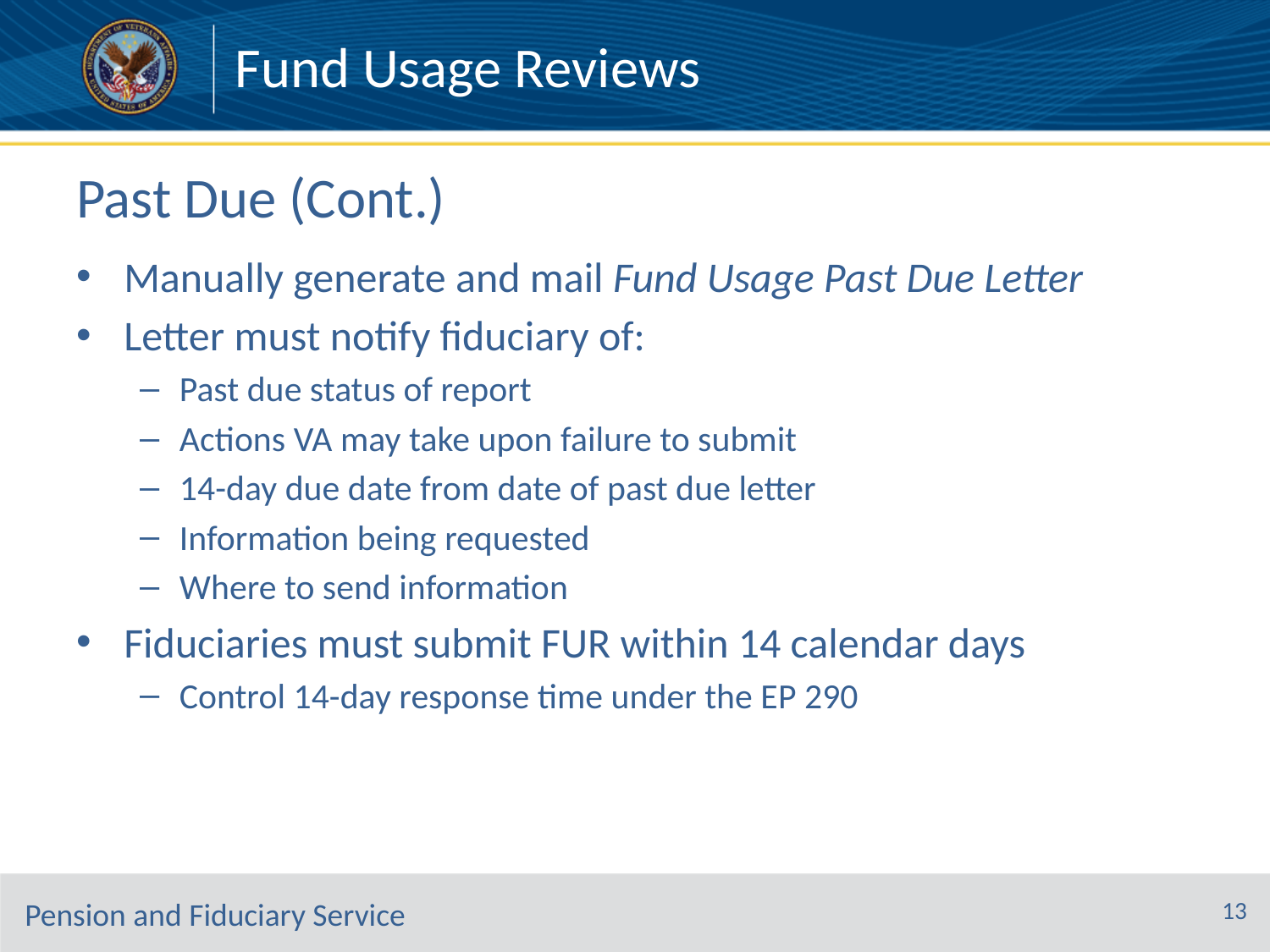

Fund Usage Reviews
# Past Due (Cont.)
Manually generate and mail Fund Usage Past Due Letter
Letter must notify fiduciary of:
Past due status of report
Actions VA may take upon failure to submit
14-day due date from date of past due letter
Information being requested
Where to send information
Fiduciaries must submit FUR within 14 calendar days
Control 14-day response time under the EP 290
13